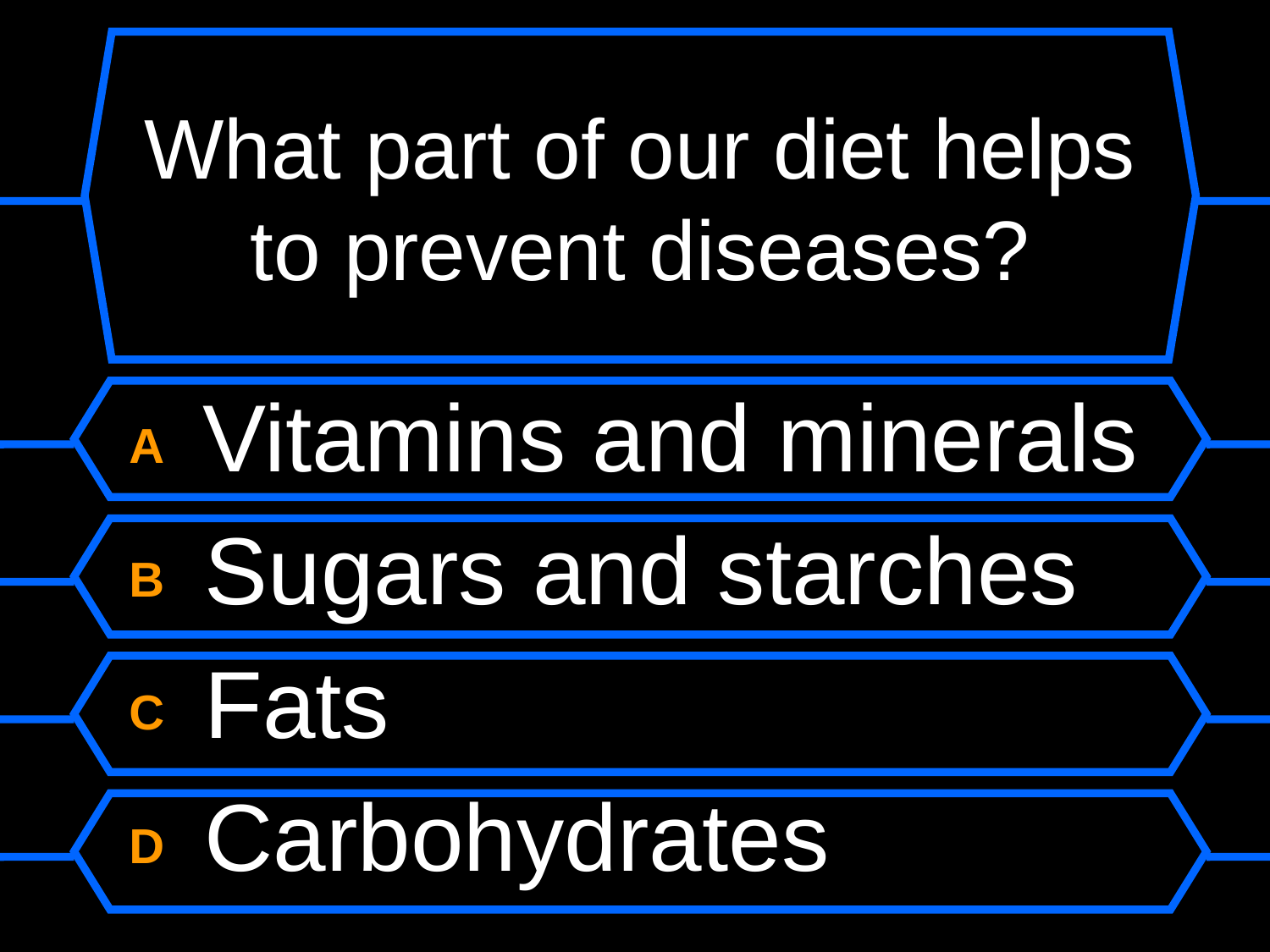

# What part of our diet helps to prevent diseases?

A  Vitamins and minerals
B  Sugars and starches
C  Fats
D  Carbohydrates